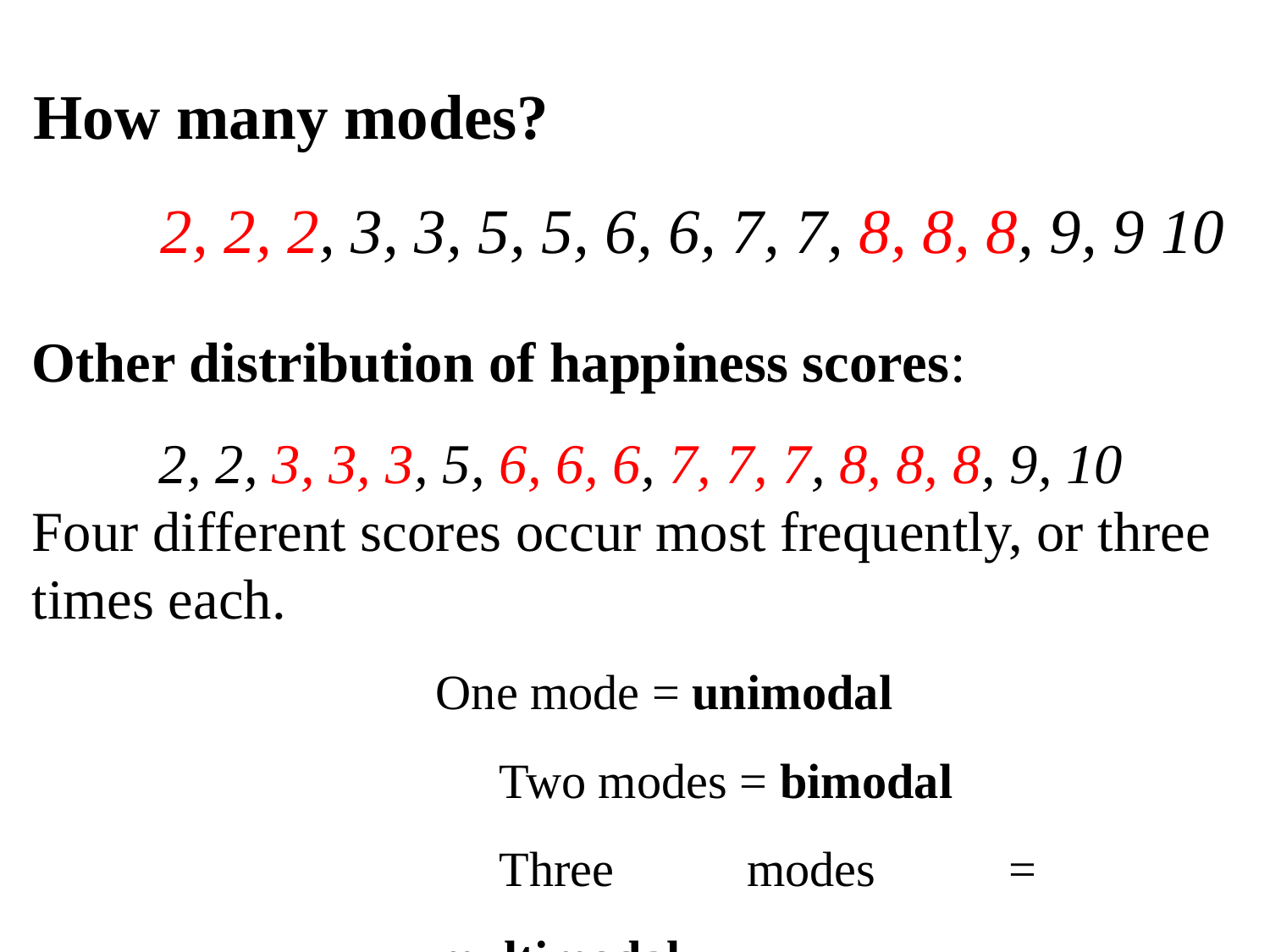

How many modes?
		2, 2, 2, 3, 3, 5, 5, 6, 6, 7, 7, 8, 8, 8, 9, 9 10
Other distribution of happiness scores:
		2, 2, 3, 3, 3, 5, 6, 6, 6, 7, 7, 7, 8, 8, 8, 9, 10
Four different scores occur most frequently, or three times each.
One mode = unimodal
	Two modes = bimodal
	Three modes = multimodal